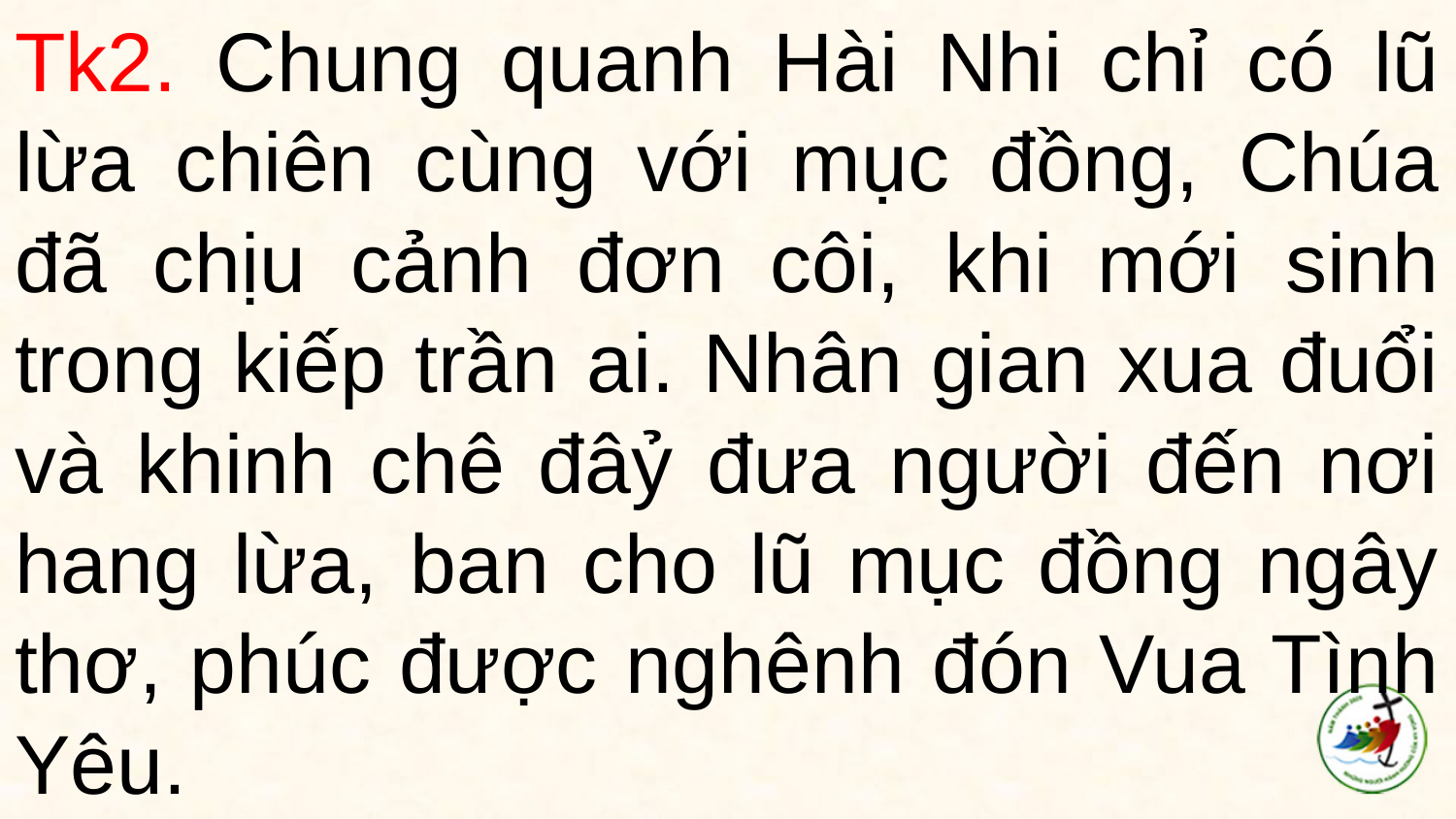

# Tk2. Chung quanh Hài Nhi chỉ có lũ lừa chiên cùng với mục đồng, Chúa đã chịu cảnh đơn côi, khi mới sinh trong kiếp trần ai. Nhân gian xua đuổi và khinh chê đâỷ đưa người đến nơi hang lừa, ban cho lũ mục đồng ngây thơ, phúc được nghênh đón Vua Tình Yêu.